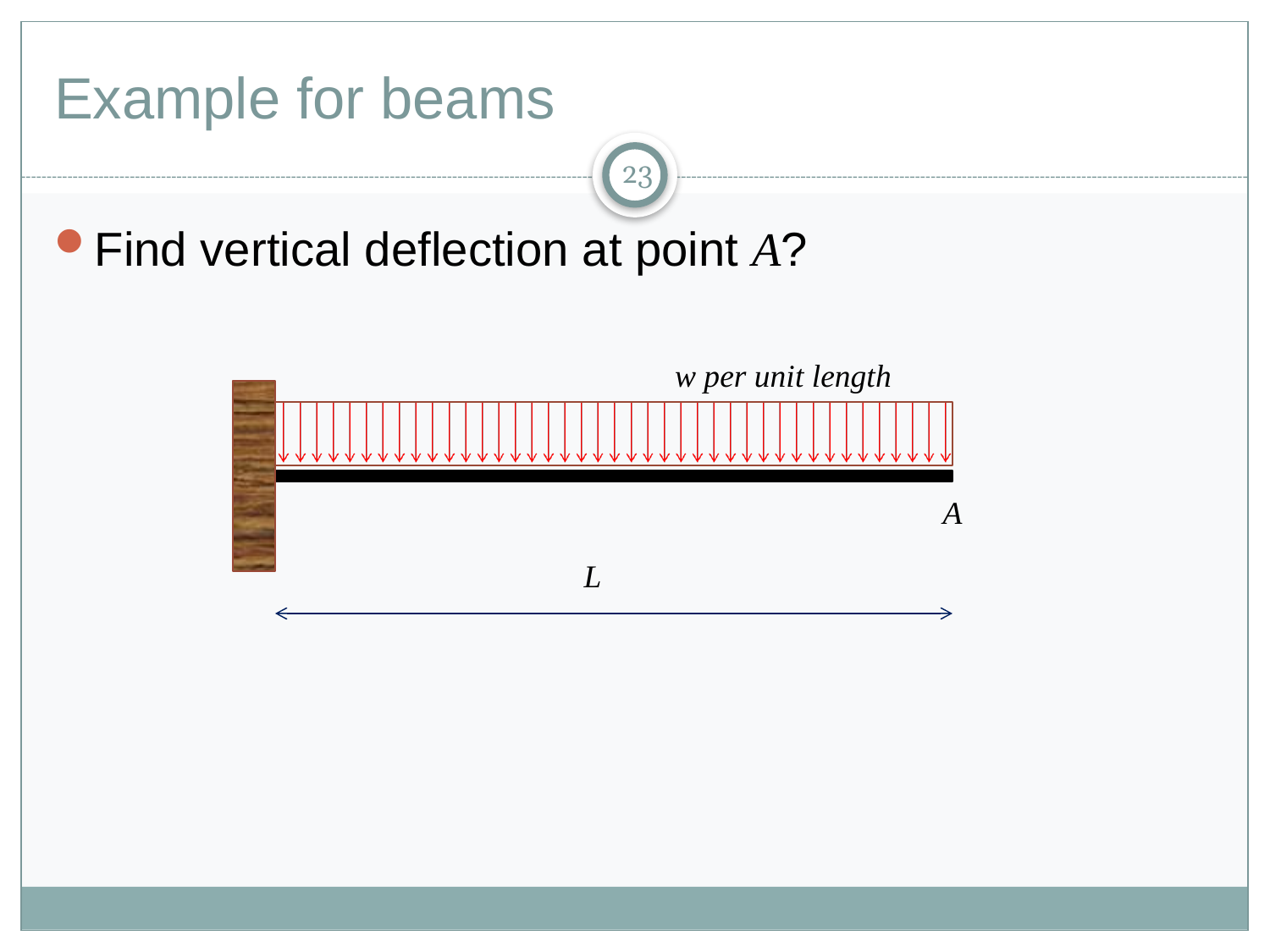

# Example for beams
23
Find vertical deflection at point A?
w per unit length

A
L